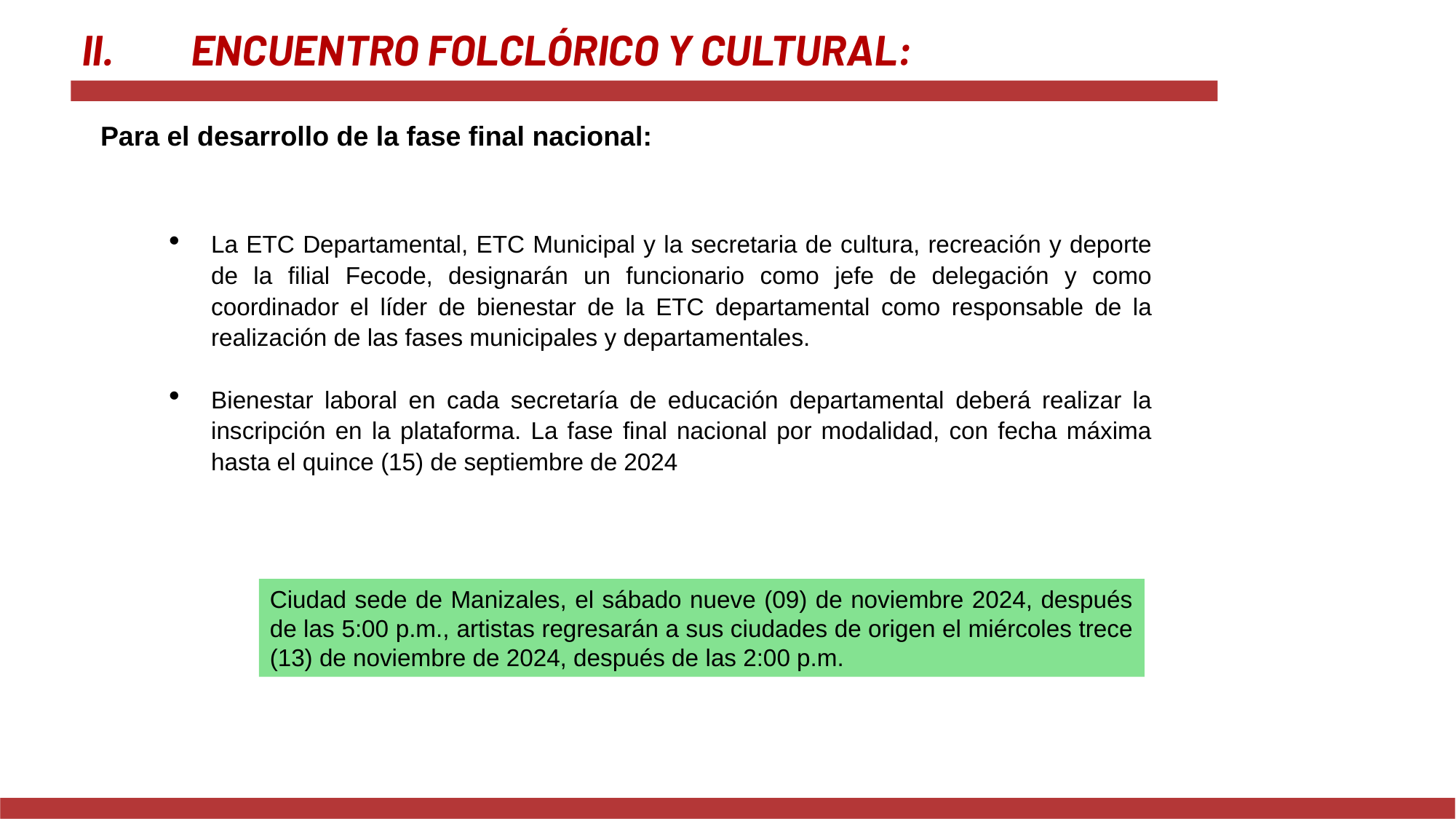

II.	ENCUENTRO FOLCLÓRICO Y CULTURAL:

Para el desarrollo de la fase final nacional:
La ETC Departamental, ETC Municipal y la secretaria de cultura, recreación y deporte de la filial Fecode, designarán un funcionario como jefe de delegación y como coordinador el líder de bienestar de la ETC departamental como responsable de la realización de las fases municipales y departamentales.

Bienestar laboral en cada secretaría de educación departamental deberá realizar la inscripción en la plataforma. La fase final nacional por modalidad, con fecha máxima hasta el quince (15) de septiembre de 2024
Ciudad sede de Manizales, el sábado nueve (09) de noviembre 2024, después de las 5:00 p.m., artistas regresarán a sus ciudades de origen el miércoles trece (13) de noviembre de 2024, después de las 2:00 p.m.